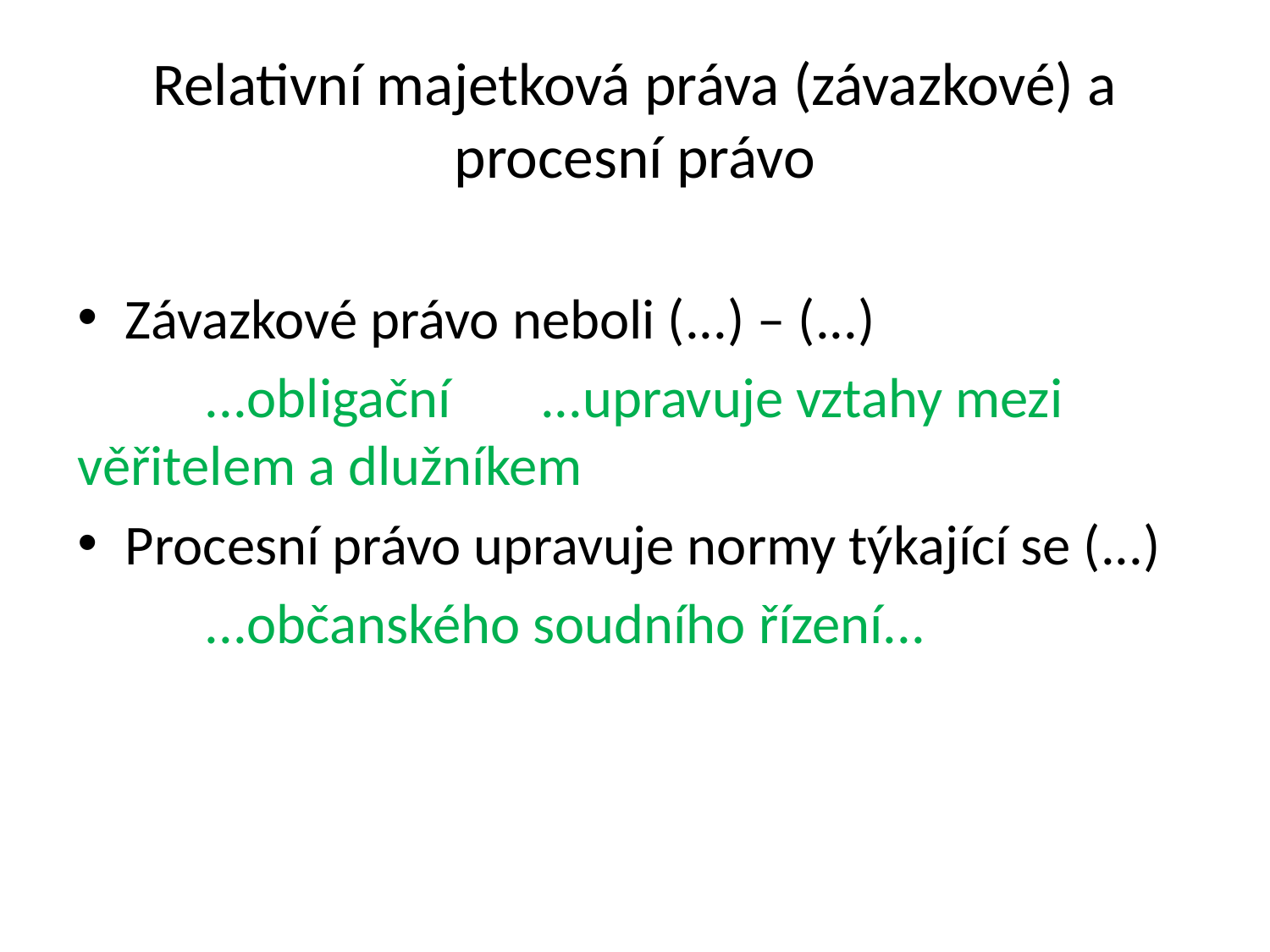

# Relativní majetková práva (závazkové) a procesní právo
Závazkové právo neboli (...) – (...)
	...obligační       ...upravuje vztahy mezi věřitelem a dlužníkem
Procesní právo upravuje normy týkající se (...)
	...občanského soudního řízení...